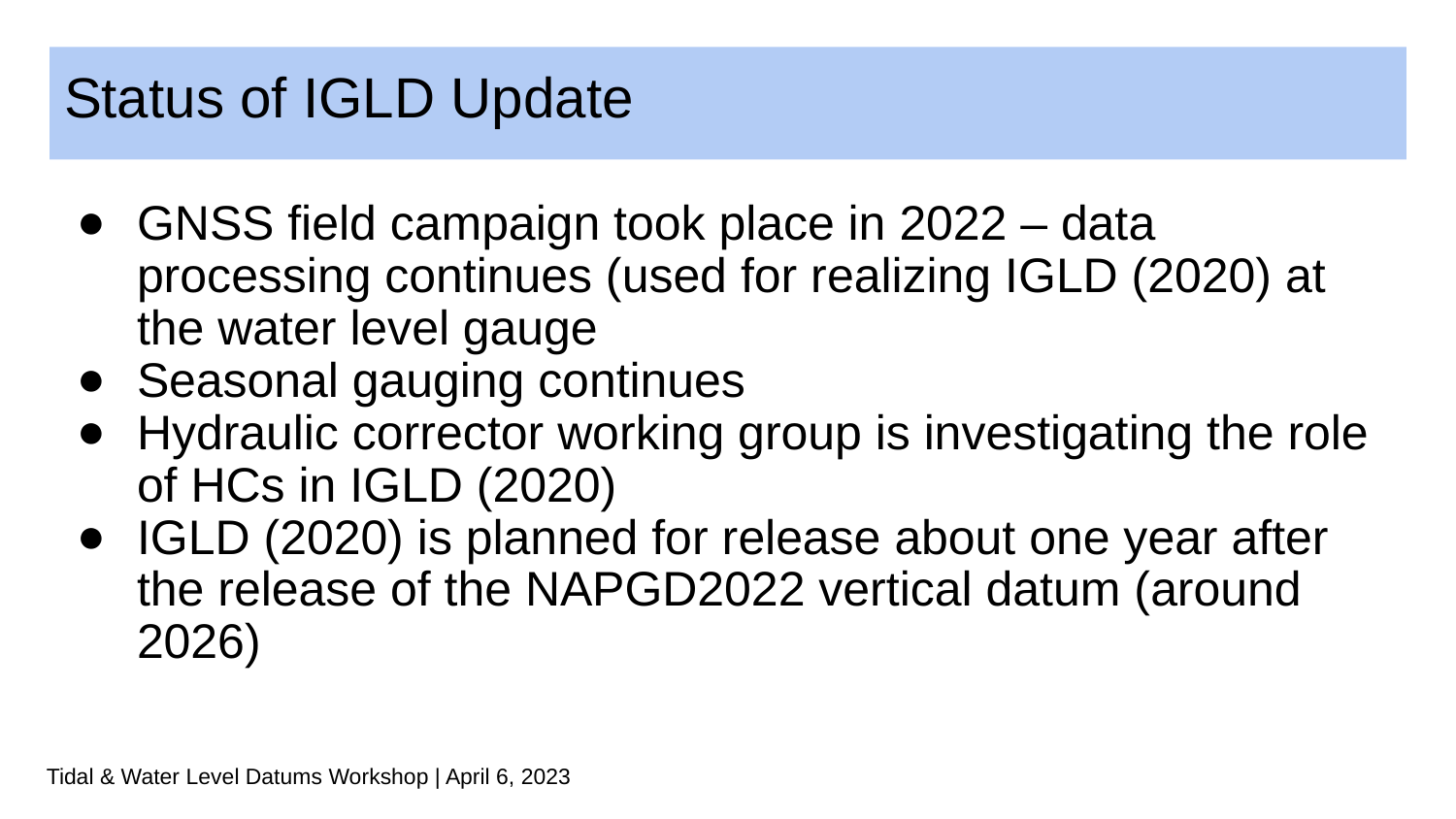

# Status of IGLD Update
GNSS field campaign took place in 2022 – data processing continues (used for realizing IGLD (2020) at the water level gauge
Seasonal gauging continues
Hydraulic corrector working group is investigating the role of HCs in IGLD (2020)
IGLD (2020) is planned for release about one year after the release of the NAPGD2022 vertical datum (around 2026)